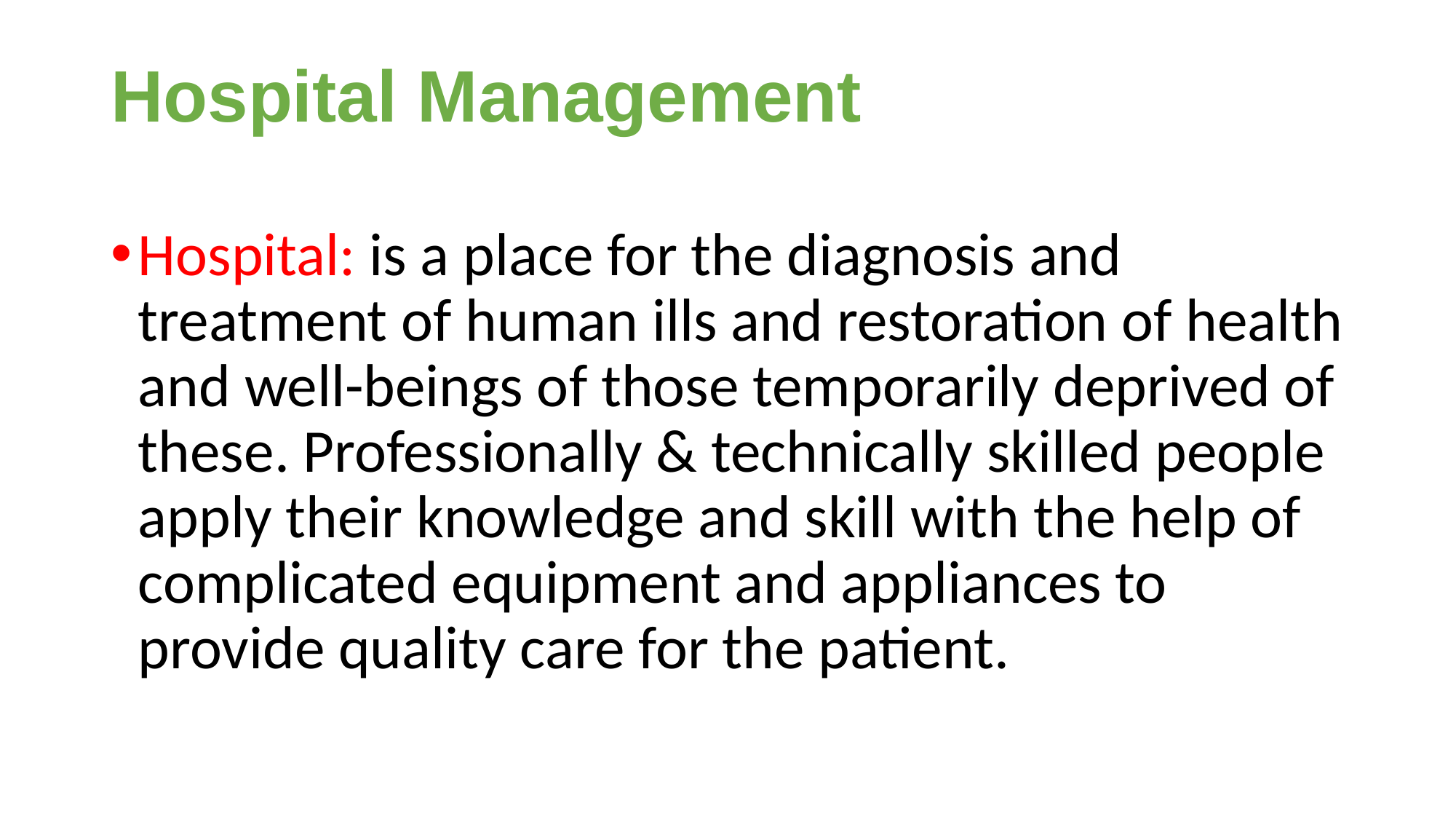

# Hospital Management
Hospital: is a place for the diagnosis and treatment of human ills and restoration of health and well-beings of those temporarily deprived of these. Professionally & technically skilled people apply their knowledge and skill with the help of complicated equipment and appliances to provide quality care for the patient.